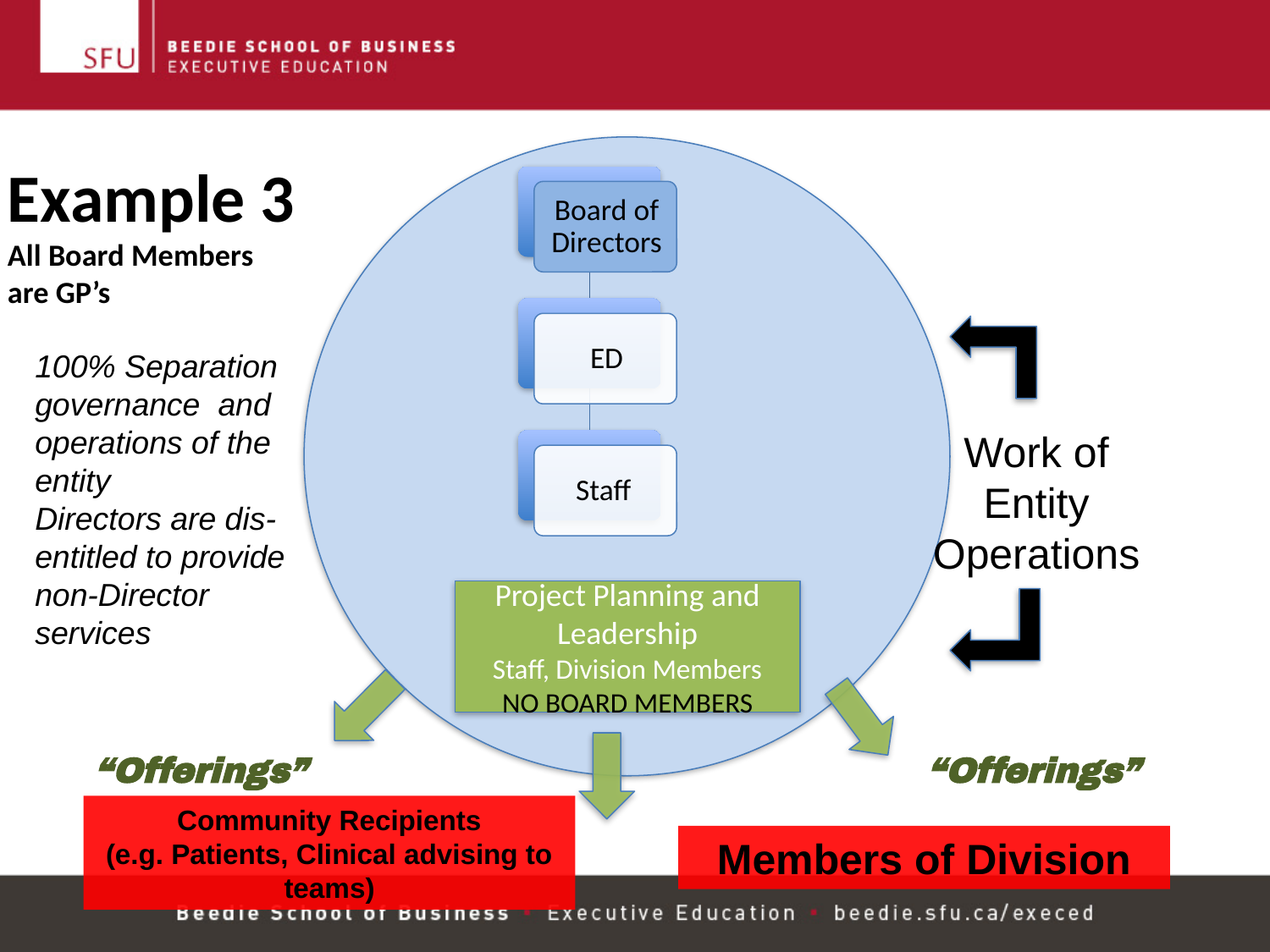

# Example 3 All Board Members are GP’s
Board of Directors
ED
Staff

100% Separation governance  and operations of the entity
Directors are dis-entitled to provide non-Director services

Work of Entity
Operations
Project Planning and Leadership
Staff, Division Members
NO BOARD MEMBERS

“Offerings”
“Offerings”
Community Recipients
(e.g. Patients, Clinical advising to teams)
Members of Division